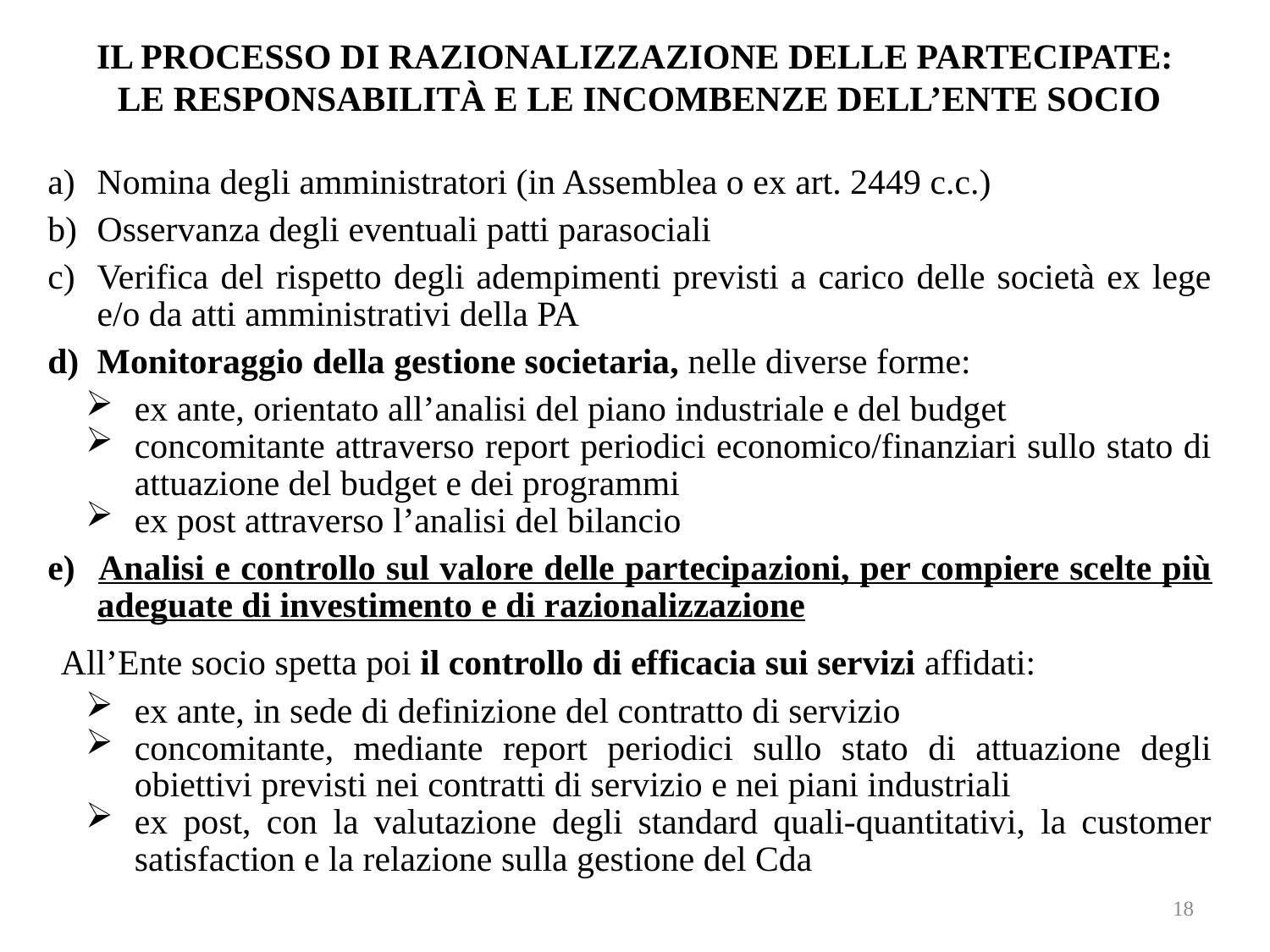

# IL PROCESSO DI RAZIONALIZZAZIONE DELLE PARTECIPATE: LE RESPONSABILITÀ E LE INCOMBENZE DELL’ENTE SOCIO
Nomina degli amministratori (in Assemblea o ex art. 2449 c.c.)
Osservanza degli eventuali patti parasociali
Verifica del rispetto degli adempimenti previsti a carico delle società ex lege e/o da atti amministrativi della PA
Monitoraggio della gestione societaria, nelle diverse forme:
ex ante, orientato all’analisi del piano industriale e del budget
concomitante attraverso report periodici economico/finanziari sullo stato di attuazione del budget e dei programmi
ex post attraverso l’analisi del bilancio
e) 	Analisi e controllo sul valore delle partecipazioni, per compiere scelte più adeguate di investimento e di razionalizzazione
	All’Ente socio spetta poi il controllo di efficacia sui servizi affidati:
ex ante, in sede di definizione del contratto di servizio
concomitante, mediante report periodici sullo stato di attuazione degli obiettivi previsti nei contratti di servizio e nei piani industriali
ex post, con la valutazione degli standard quali-quantitativi, la customer satisfaction e la relazione sulla gestione del Cda
18